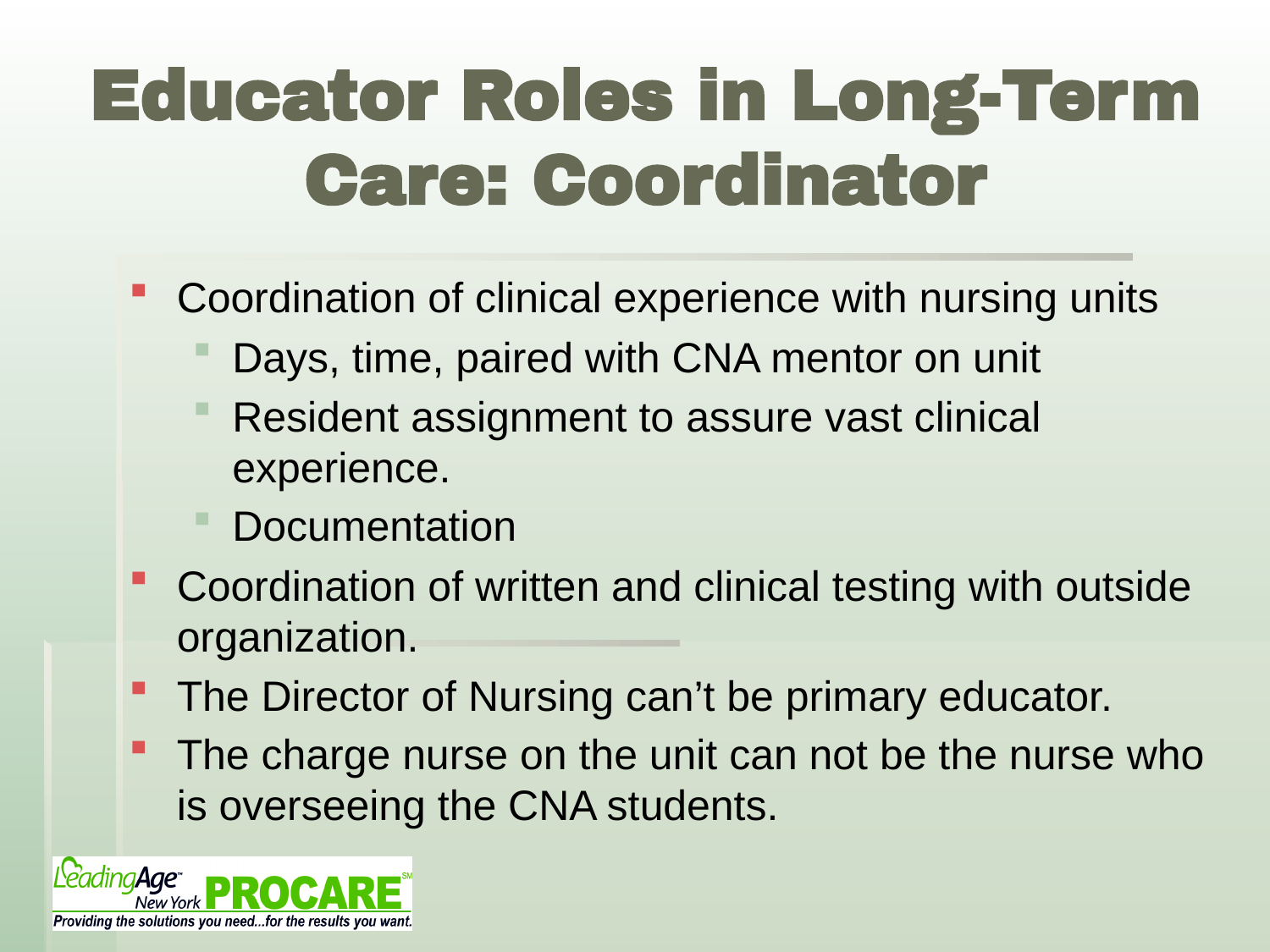

# Educator Roles in Long-Term Care: Coordinator
Coordination of clinical experience with nursing units
Days, time, paired with CNA mentor on unit
Resident assignment to assure vast clinical experience.
Documentation
Coordination of written and clinical testing with outside organization.
The Director of Nursing can’t be primary educator.
The charge nurse on the unit can not be the nurse who is overseeing the CNA students.